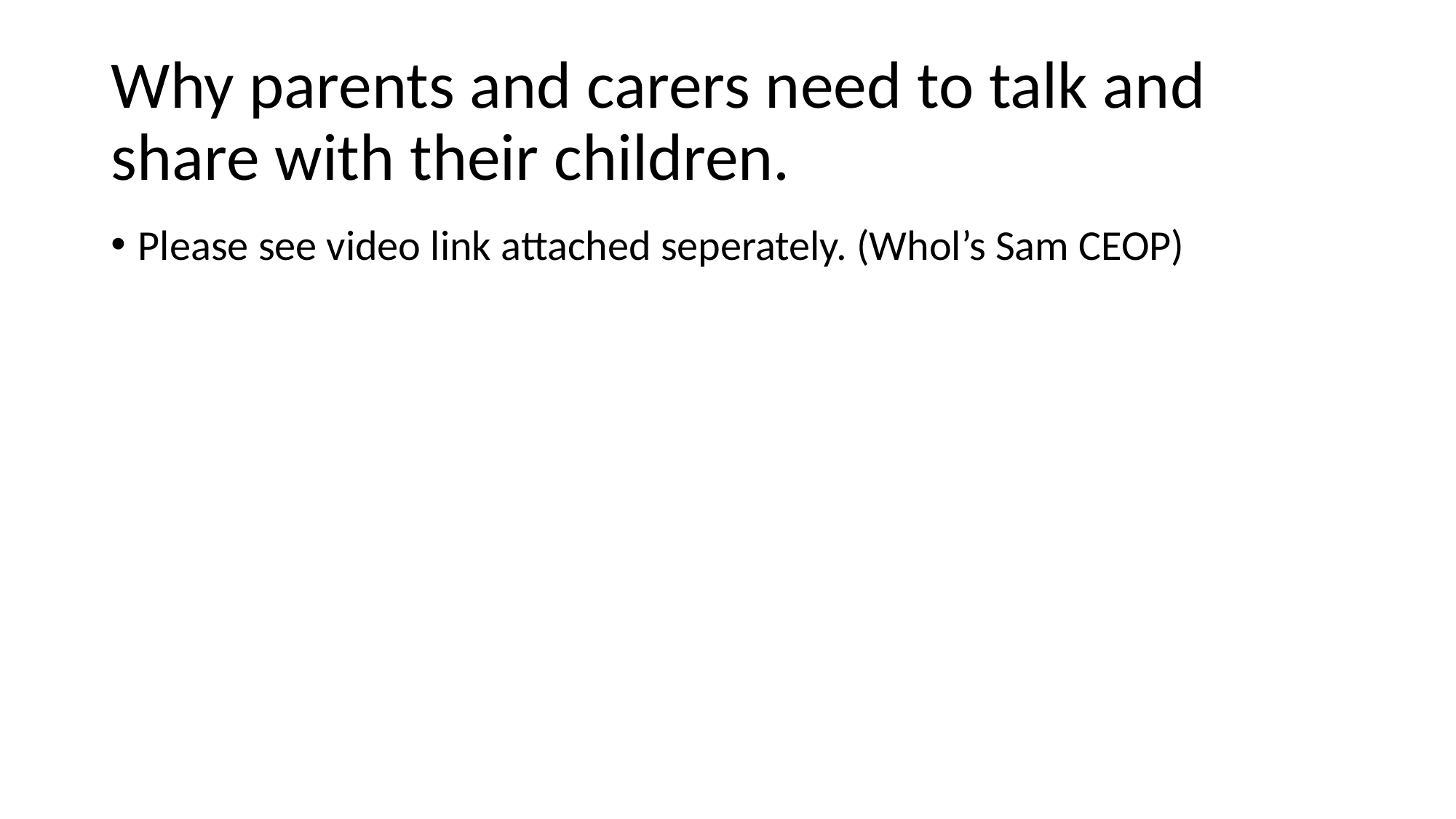

# Why parents and carers need to talk and share with their children.
Please see video link attached seperately. (Whol’s Sam CEOP)